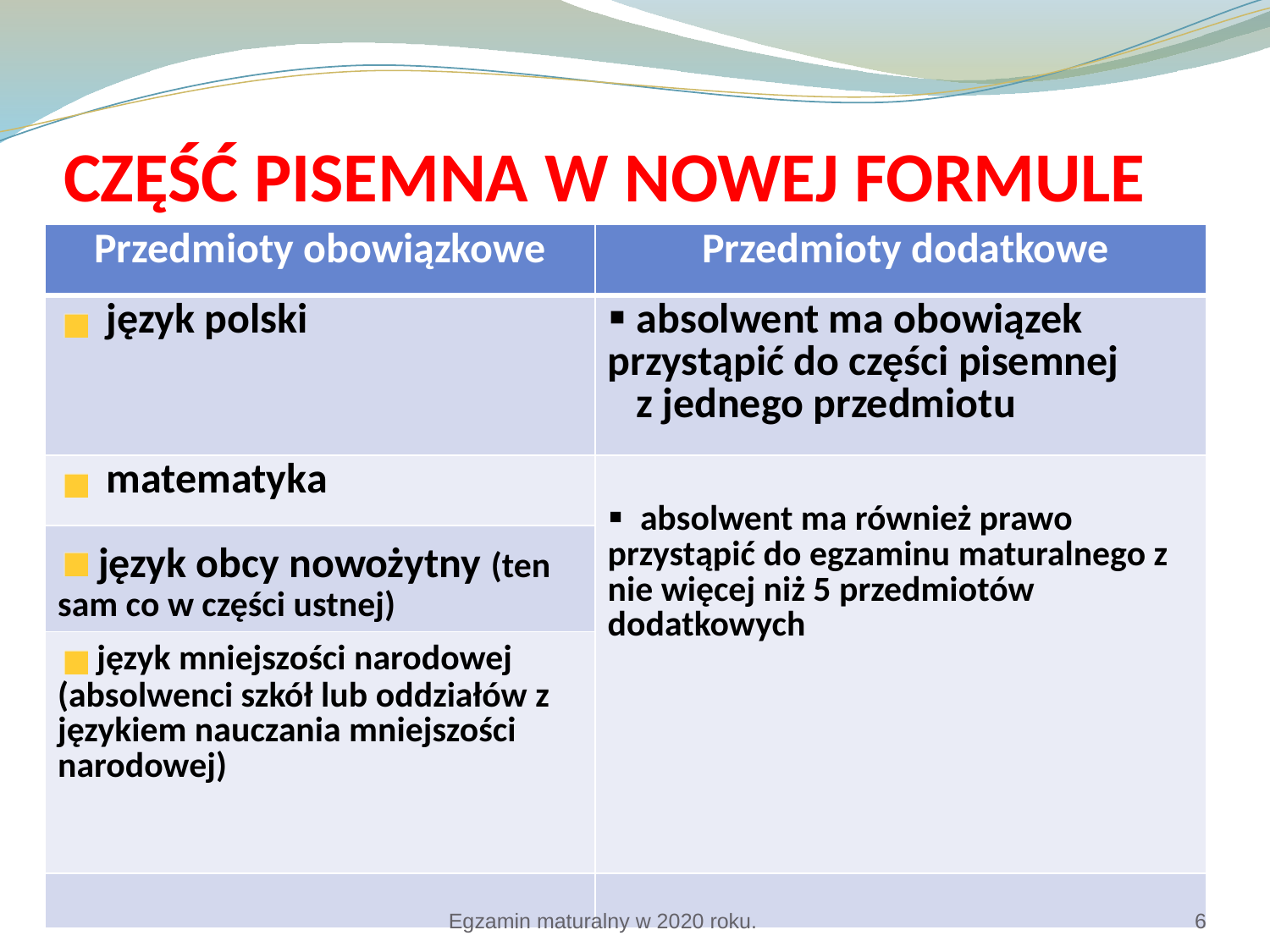

# CZĘŚĆ PISEMNA W NOWEJ FORMULE
| Przedmioty obowiązkowe | Przedmioty dodatkowe |
| --- | --- |
| język polski | absolwent ma obowiązek przystąpić do części pisemnej z jednego przedmiotu |
| matematyka | absolwent ma również prawo przystąpić do egzaminu maturalnego z nie więcej niż 5 przedmiotów dodatkowych |
| język obcy nowożytny (ten sam co w części ustnej) |  |
| język mniejszości narodowej (absolwenci szkół lub oddziałów z językiem nauczania mniejszości narodowej) |  |
|  |  |
Egzamin maturalny w 2020 roku.
6